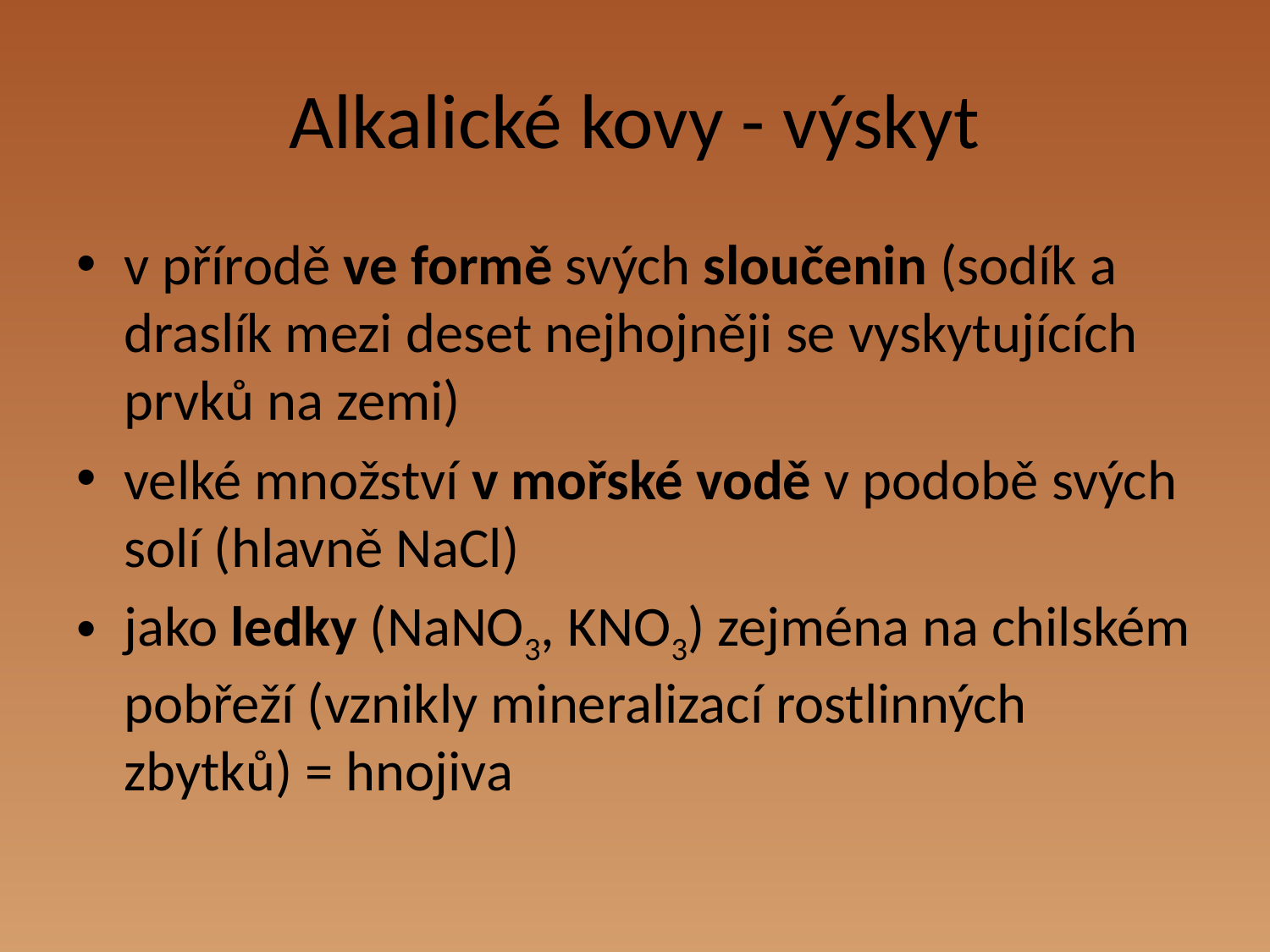

# Alkalické kovy - výskyt
v přírodě ve formě svých sloučenin (sodík a draslík mezi deset nejhojněji se vyskytujících prvků na zemi)
velké množství v mořské vodě v podobě svých solí (hlavně NaCl)
jako ledky (NaNO3, KNO3) zejména na chilském pobřeží (vznikly mineralizací rostlinných zbytků) = hnojiva